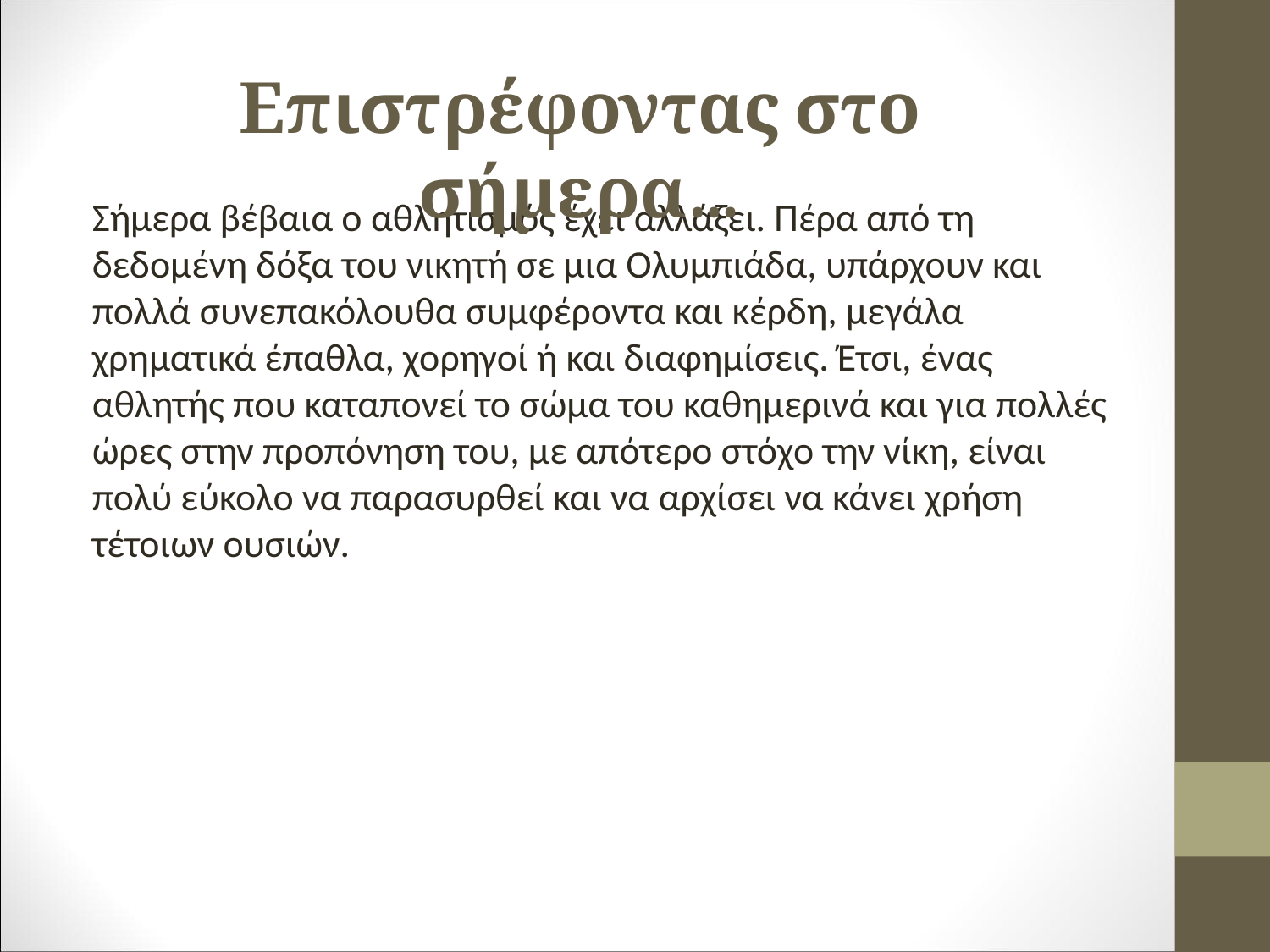

Επιστρέφοντας στο σήμερα…
Σήμερα βέβαια ο αθλητισμός έχει αλλάξει. Πέρα από τη δεδομένη δόξα του νικητή σε μια Ολυμπιάδα, υπάρχουν και πολλά συνεπακόλουθα συμφέροντα και κέρδη, μεγάλα χρηματικά έπαθλα, χορηγοί ή και διαφημίσεις. Έτσι, ένας αθλητής που καταπονεί το σώμα του καθημερινά και για πολλές ώρες στην προπόνηση του, με απότερο στόχο την νίκη, είναι πολύ εύκολο να παρασυρθεί και να αρχίσει να κάνει χρήση τέτοιων ουσιών.